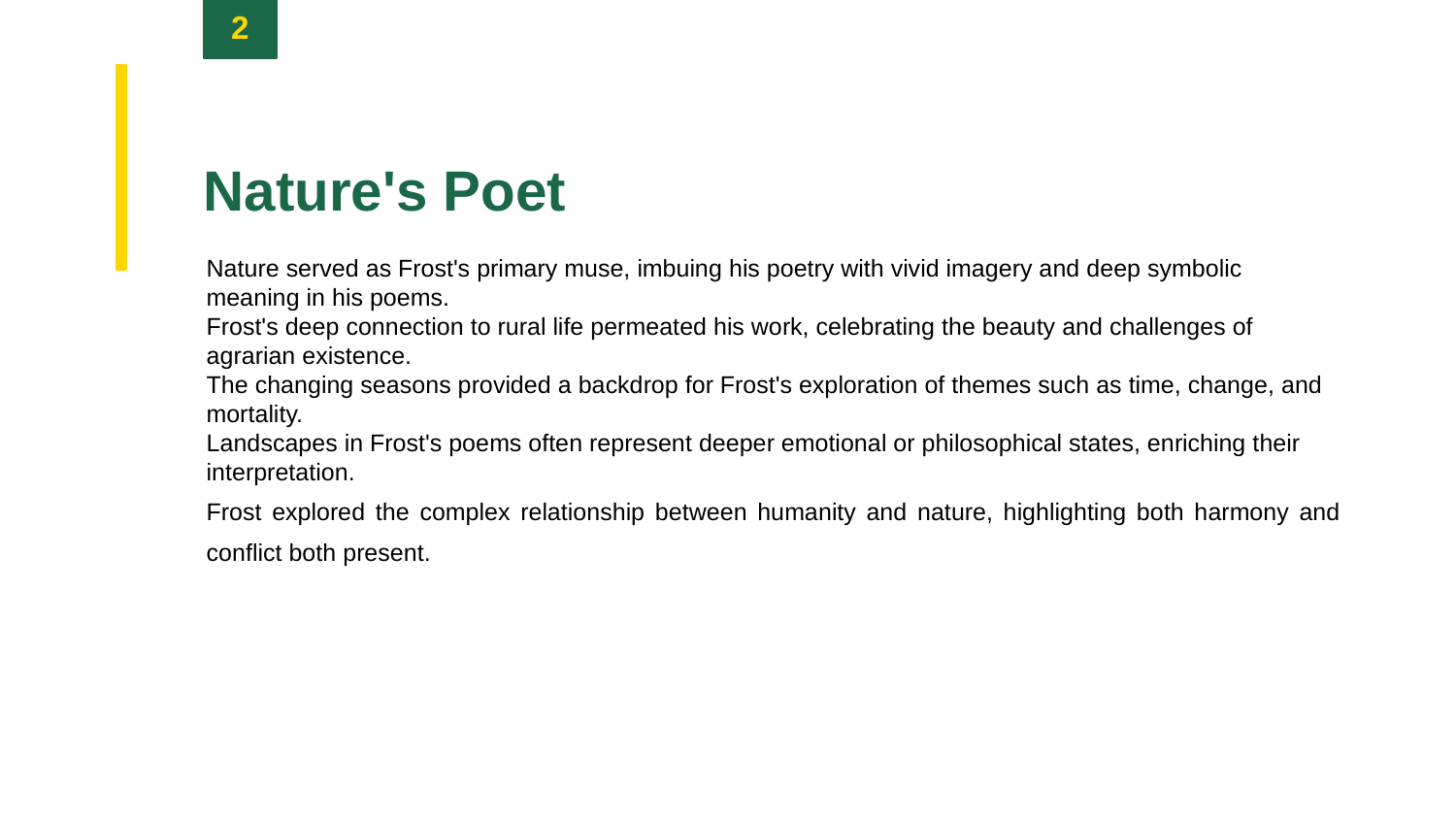

2

Nature's Poet
Nature served as Frost's primary muse, imbuing his poetry with vivid imagery and deep symbolic meaning in his poems.
Frost's deep connection to rural life permeated his work, celebrating the beauty and challenges of agrarian existence.
The changing seasons provided a backdrop for Frost's exploration of themes such as time, change, and mortality.
Landscapes in Frost's poems often represent deeper emotional or philosophical states, enriching their interpretation.
Frost explored the complex relationship between humanity and nature, highlighting both harmony and conflict both present.